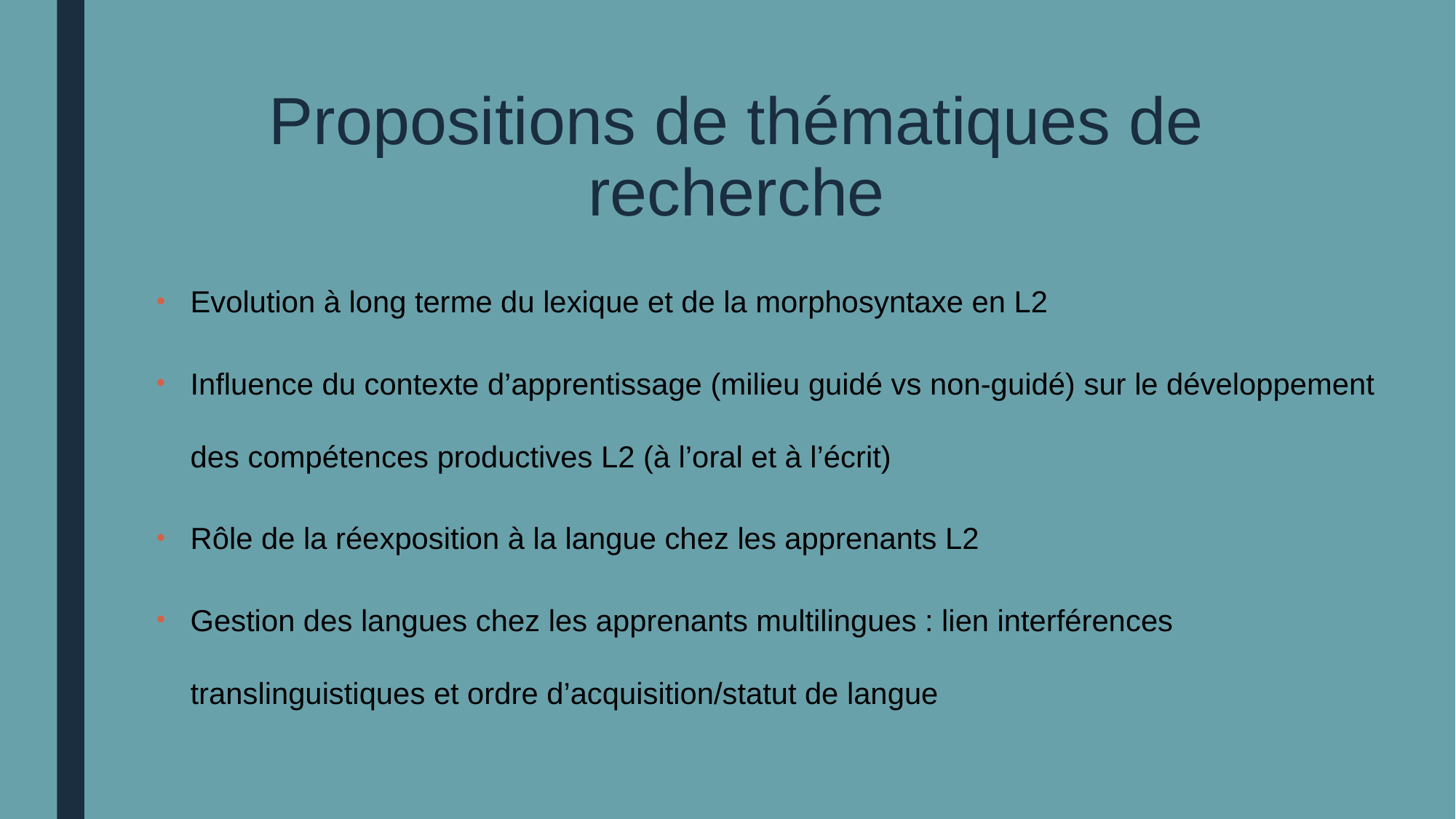

# Propositions de thématiques de recherche
Evolution à long terme du lexique et de la morphosyntaxe en L2
Influence du contexte d’apprentissage (milieu guidé vs non-guidé) sur le développement des compétences productives L2 (à l’oral et à l’écrit)
Rôle de la réexposition à la langue chez les apprenants L2
Gestion des langues chez les apprenants multilingues : lien interférences translinguistiques et ordre d’acquisition/statut de langue